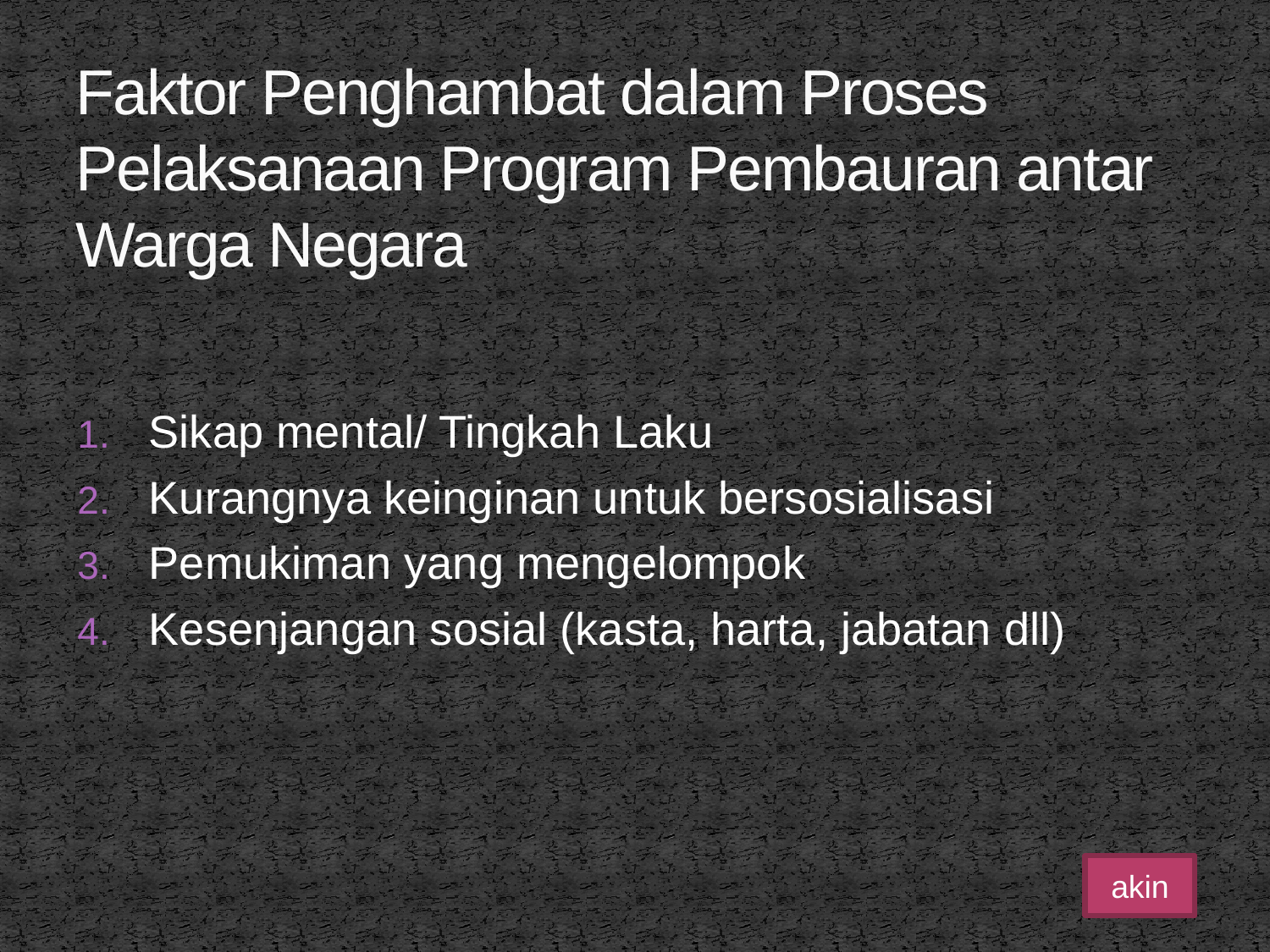

# Faktor Penghambat dalam Proses Pelaksanaan Program Pembauran antar Warga Negara
Sikap mental/ Tingkah Laku
Kurangnya keinginan untuk bersosialisasi
Pemukiman yang mengelompok
Kesenjangan sosial (kasta, harta, jabatan dll)
akin